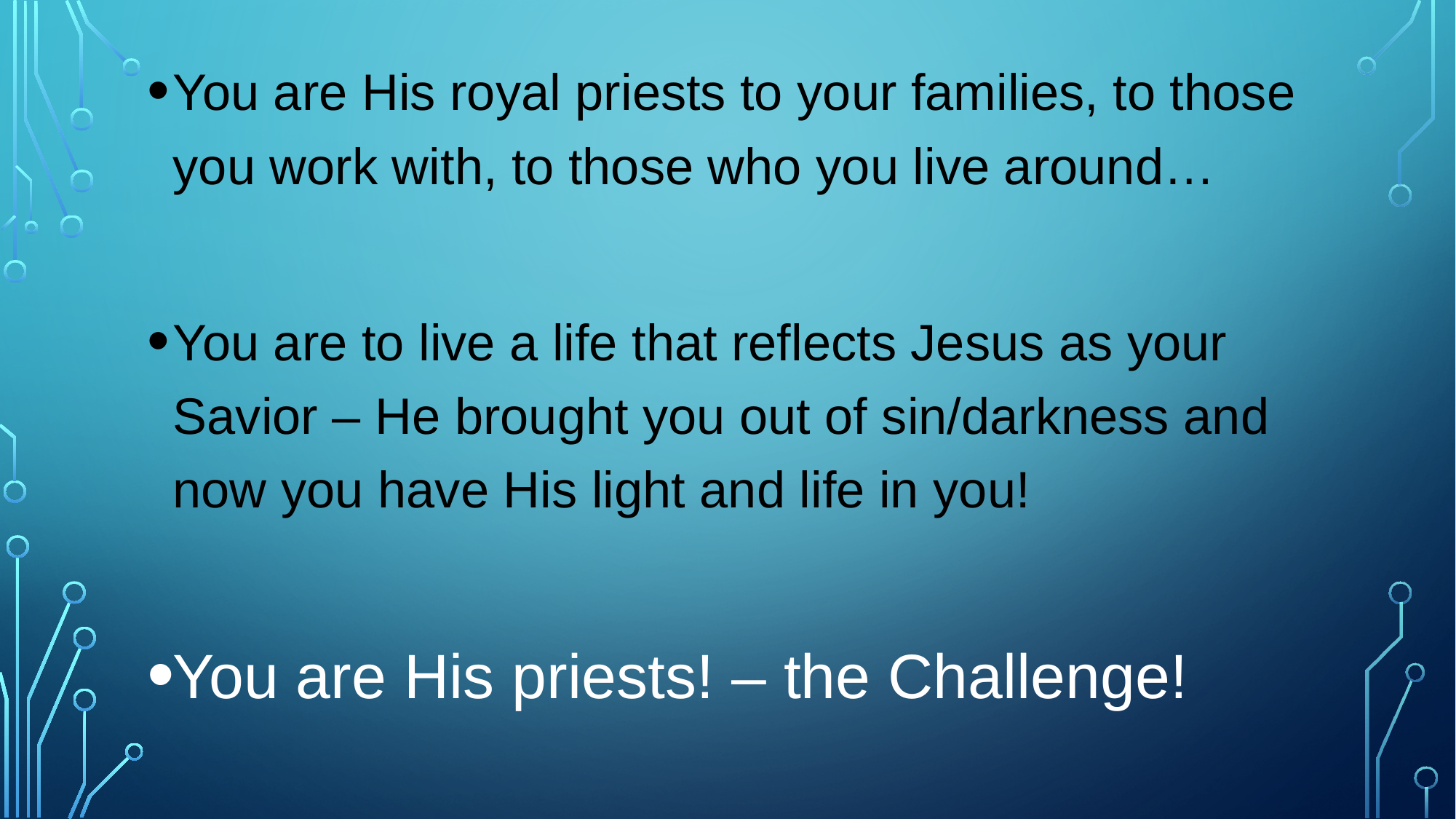

You are His royal priests to your families, to those you work with, to those who you live around…

You are to live a life that reflects Jesus as your Savior – He brought you out of sin/darkness and now you have His light and life in you!

You are His priests! – the Challenge!